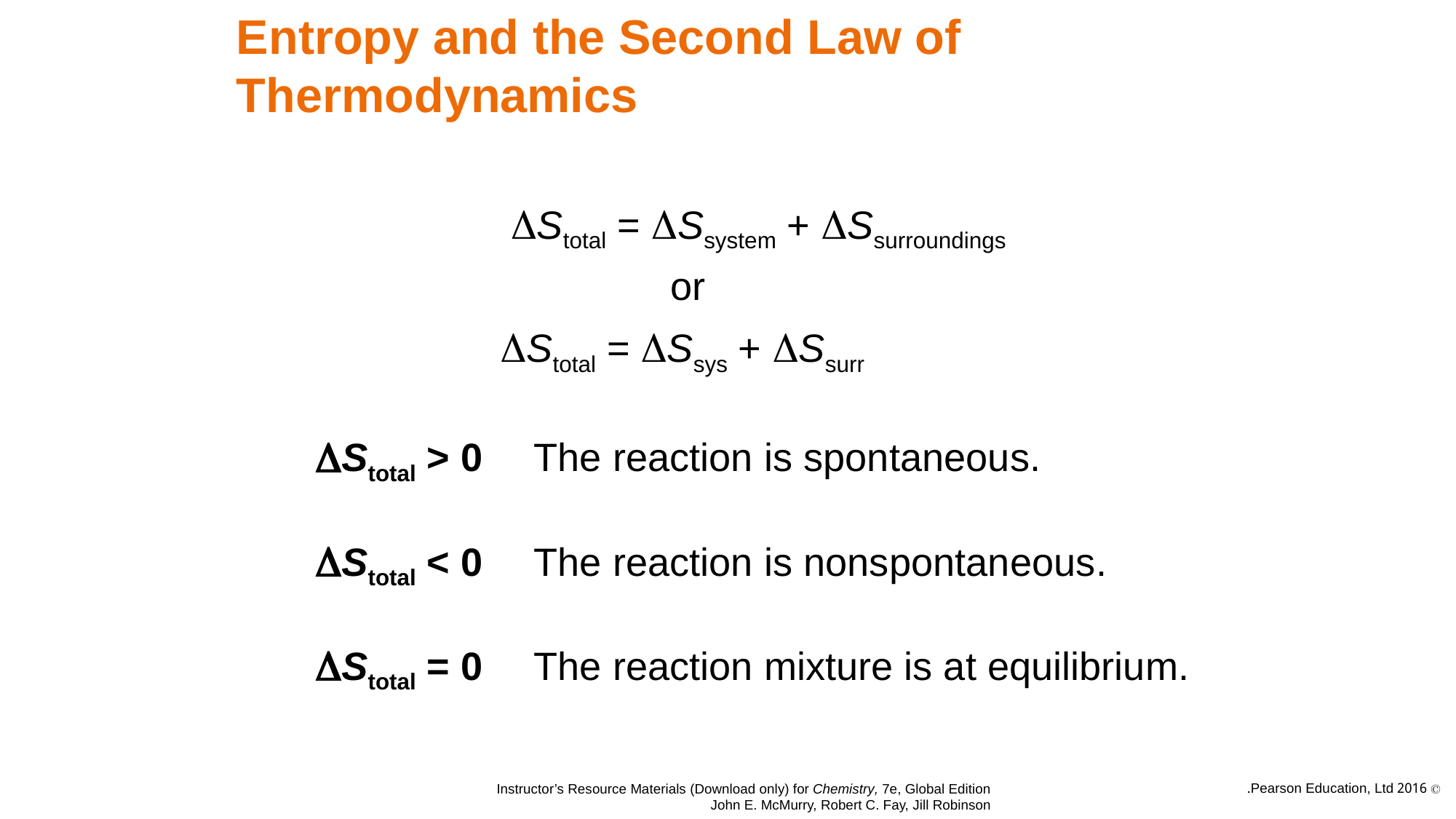

# Entropy and the Second Law of Thermodynamics
ΔStotal = ΔSsystem + ΔSsurroundings
or
ΔStotal = ΔSsys + ΔSsurr
ΔStotal > 0	The reaction is spontaneous.

ΔStotal < 0	The reaction is nonspontaneous.

ΔStotal = 0	The reaction mixture is at equilibrium.